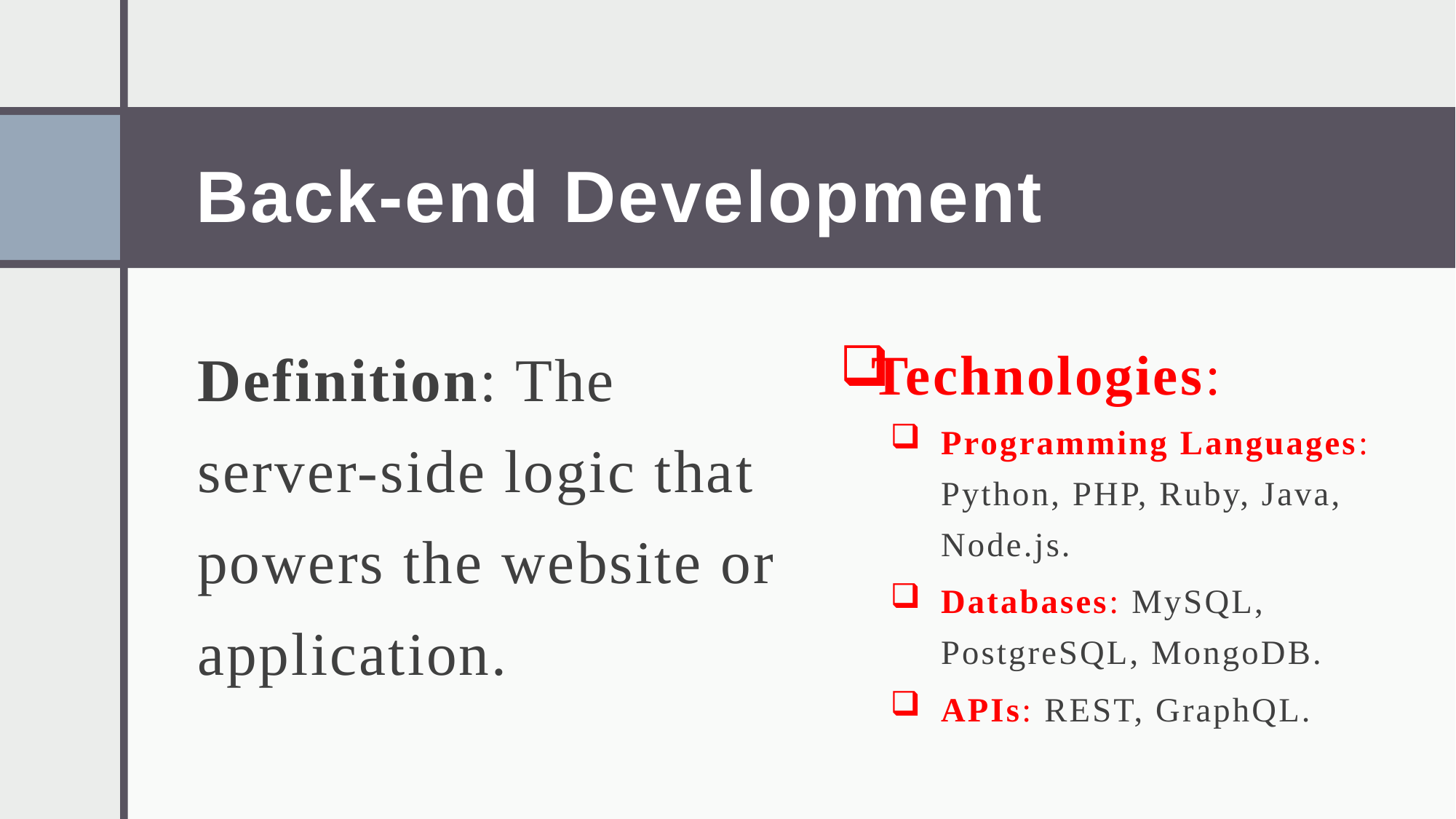

# Back-end Development
Definition: The server-side logic that powers the website or application.

Technologies:
Programming Languages: Python, PHP, Ruby, Java, Node.js.
Databases: MySQL, PostgreSQL, MongoDB.
APIs: REST, GraphQL.